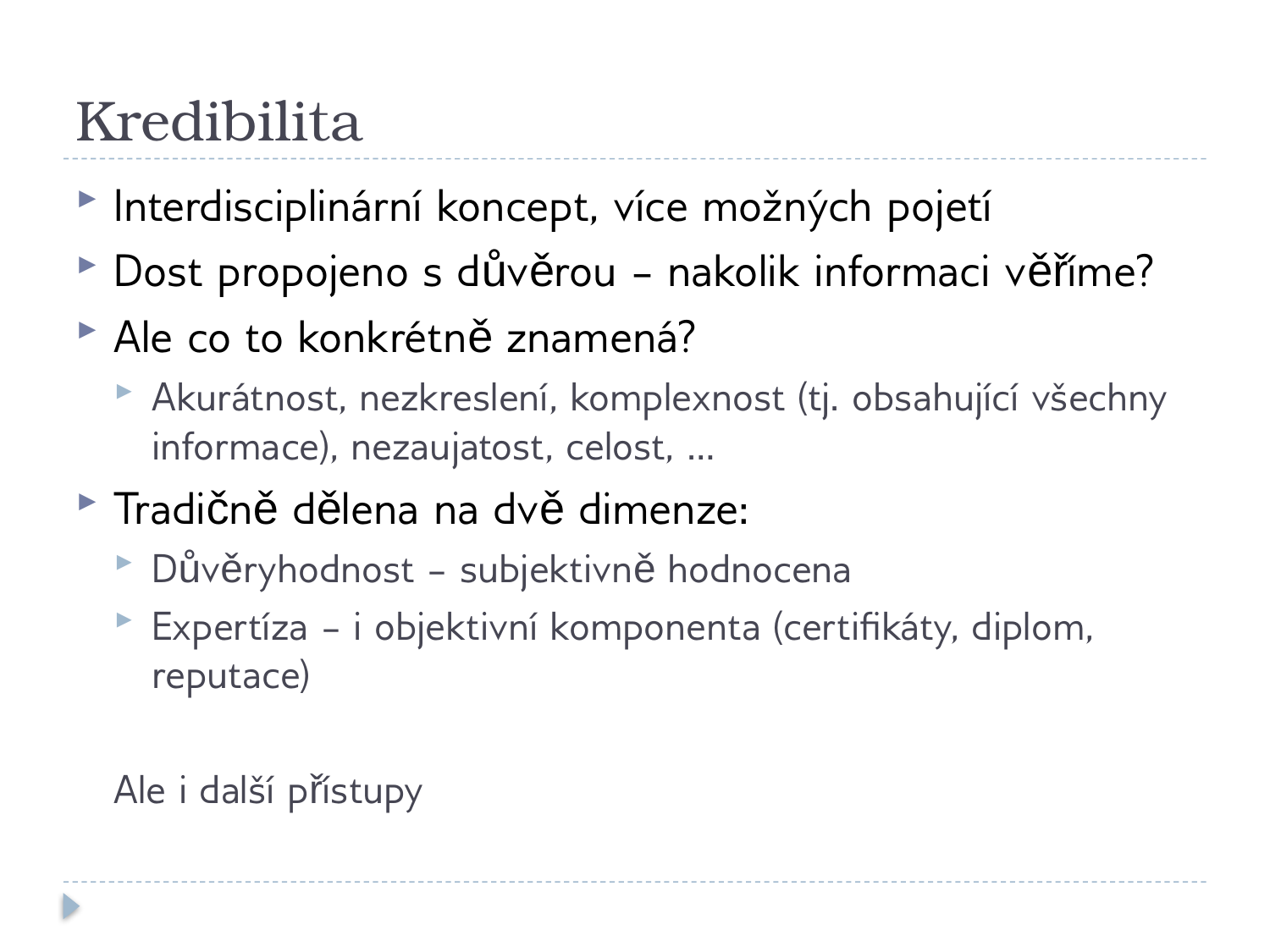

# Kredibilita
Interdisciplinární koncept, více možných pojetí
Dost propojeno s důvěrou – nakolik informaci věříme?
Ale co to konkrétně znamená?
Akurátnost, nezkreslení, komplexnost (tj. obsahující všechny informace), nezaujatost, celost, …
Tradičně dělena na dvě dimenze:
Důvěryhodnost – subjektivně hodnocena
Expertíza – i objektivní komponenta (certifikáty, diplom, reputace)

Ale i další přístupy